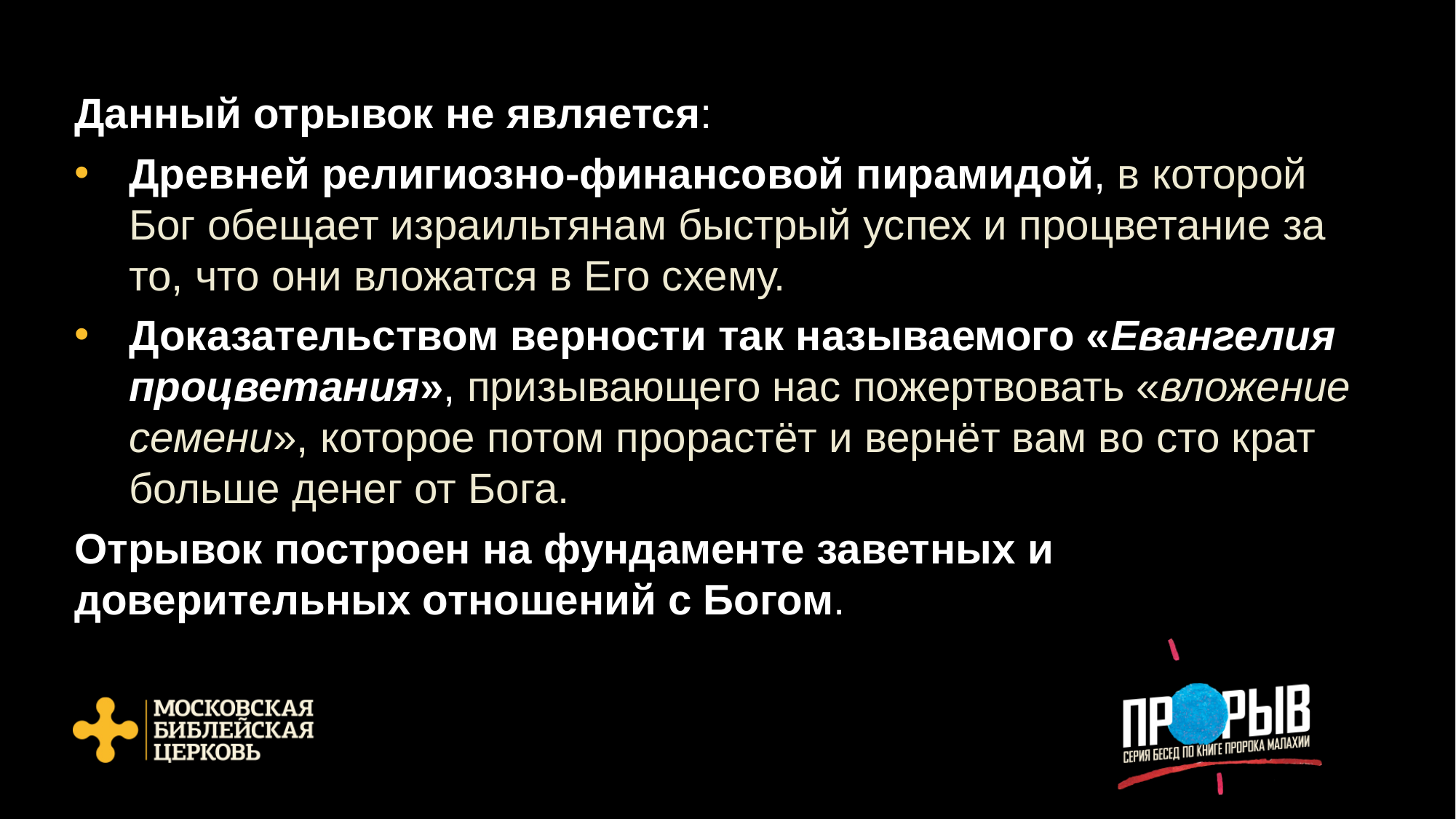

Данный отрывок не является:
Древней религиозно-финансовой пирамидой, в которой Бог обещает израильтянам быстрый успех и процветание за то, что они вложатся в Его схему.
Доказательством верности так называемого «Евангелия процветания», призывающего нас пожертвовать «вложение семени», которое потом прорастёт и вернёт вам во сто крат больше денег от Бога.
Отрывок построен на фундаменте заветных и доверительных отношений с Богом.